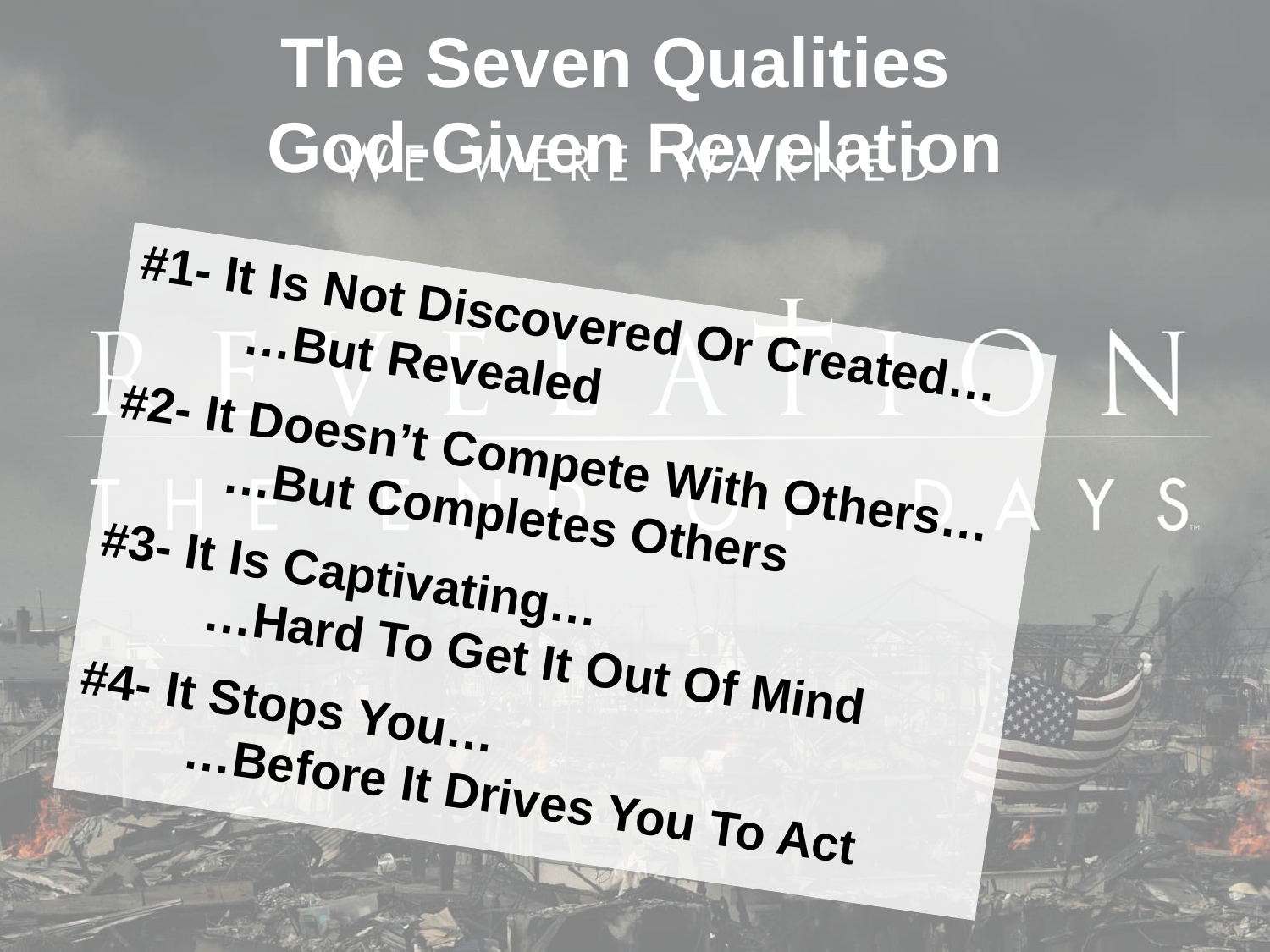

The Seven Qualities
God-Given Revelation
#1- It Is Not Discovered Or Created…
	  …But Revealed
#2- It Doesn’t Compete With Others…
	  …But Completes Others
#3- It Is Captivating…
	  …Hard To Get It Out Of Mind
#4- It Stops You…
	  …Before It Drives You To Act